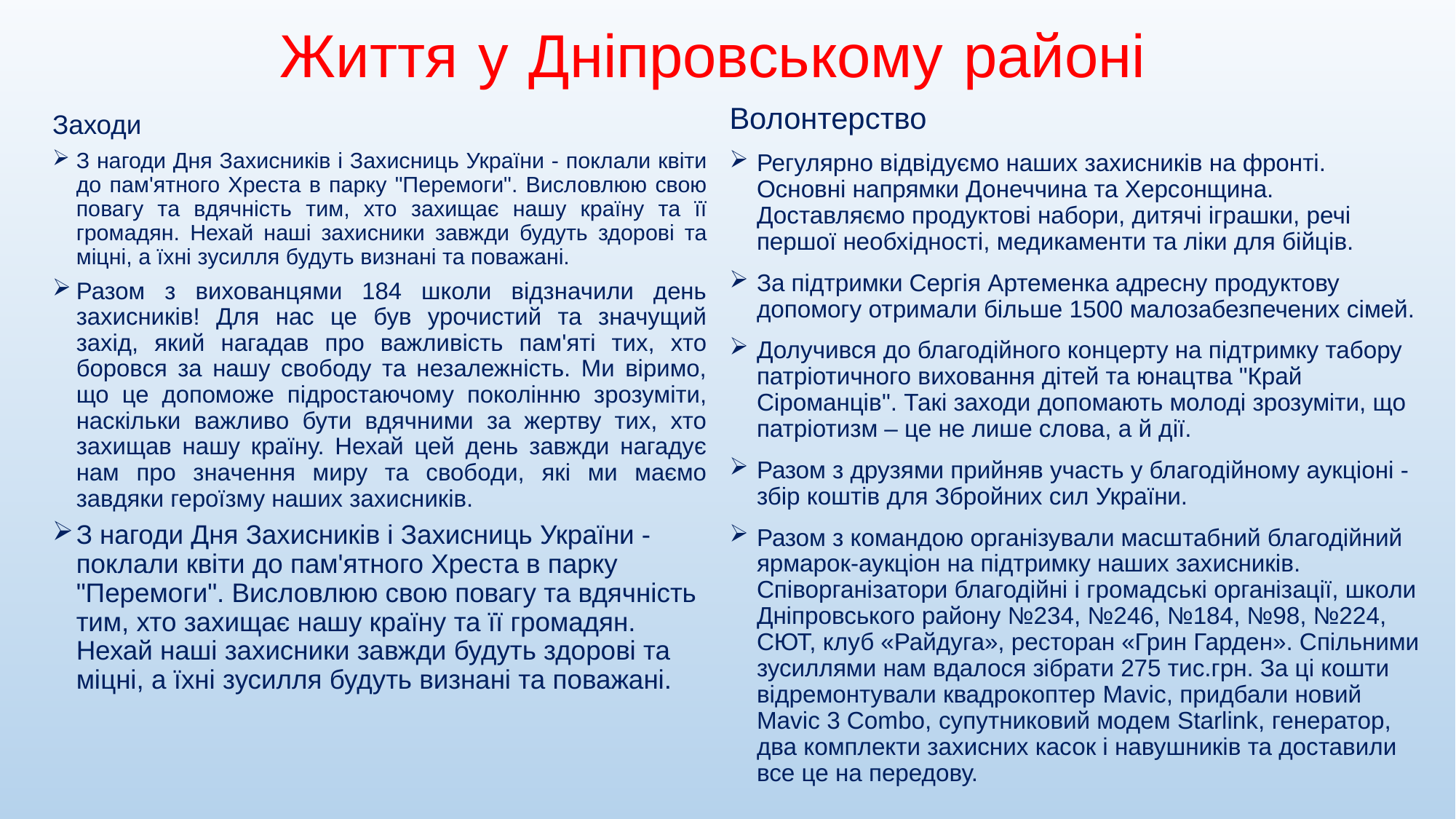

# Життя у Дніпровському районі
Волонтерство
Регулярно відвідуємо наших захисників на фронті. Основні напрямки Донеччина та Херсонщина. Доставляємо продуктові набори, дитячі іграшки, речі першої необхідності, медикаменти та ліки для бійців.
За підтримки Сергія Артеменка адресну продуктову допомогу отримали більше 1500 малозабезпечених сімей.
Долучився до благодійного концерту на підтримку табору патріотичного виховання дітей та юнацтва "Край Сіроманців". Такі заходи допомають молоді зрозуміти, що патріотизм – це не лише слова, а й дії.
Разом з друзями прийняв участь у благодійному аукціоні - збір коштів для Збройних сил України.
Разом з командою організували масштабний благодійний ярмарок-аукціон на підтримку наших захисників. Співорганізатори благодійні і громадські організації, школи Дніпровського району №234, №246, №184, №98, №224, СЮТ, клуб «Райдуга», ресторан «Грин Гарден». Спільними зусиллями нам вдалося зібрати 275 тис.грн. За ці кошти відремонтували квадрокоптер Mavic, придбали новий Mavic 3 Combo, супутниковий модем Starlink, генератор, два комплекти захисних касок і навушників та доставили все це на передову.
Заходи
З нагоди Дня Захисників і Захисниць України - поклали квіти до пам'ятного Хреста в парку "Перемоги". Висловлюю свою повагу та вдячність тим, хто захищає нашу країну та її громадян. Нехай наші захисники завжди будуть здорові та міцні, а їхні зусилля будуть визнані та поважані.
Разом з вихованцями 184 школи відзначили день захисників! Для нас це був урочистий та значущий захід, який нагадав про важливість пам'яті тих, хто боровся за нашу свободу та незалежність. Ми віримо, що це допоможе підростаючому поколінню зрозуміти, наскільки важливо бути вдячними за жертву тих, хто захищав нашу країну. Нехай цей день завжди нагадує нам про значення миру та свободи, які ми маємо завдяки героїзму наших захисників.
З нагоди Дня Захисників і Захисниць України - поклали квіти до пам'ятного Хреста в парку "Перемоги". Висловлюю свою повагу та вдячність тим, хто захищає нашу країну та її громадян. Нехай наші захисники завжди будуть здорові та міцні, а їхні зусилля будуть визнані та поважані.